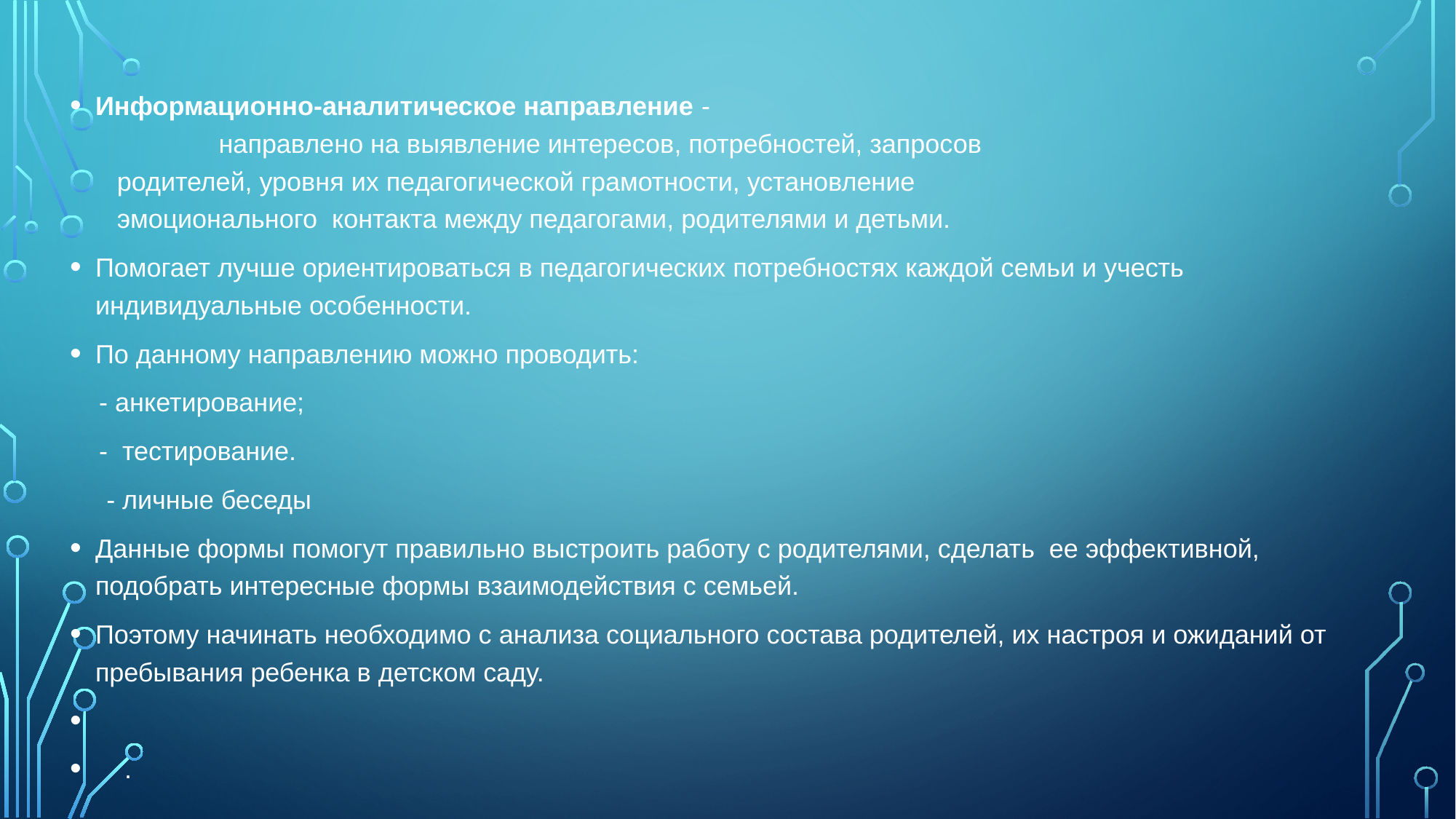

#
Информационно-аналитическое направление -   
                 направлено на выявление интересов, потребностей, запросов  
   родителей, уровня их педагогической грамотности, установление 
   эмоционального  контакта между педагогами, родителями и детьми.
Помогает лучше ориентироваться в педагогических потребностях каждой семьи и учесть индивидуальные особенности.
По данному направлению можно проводить:
    - анкетирование;
    -  тестирование.
     - личные беседы
Данные формы помогут правильно выстроить работу с родителями, сделать  ее эффективной, подобрать интересные формы взаимодействия с семьей.
Поэтому начинать необходимо с анализа социального состава родителей, их настроя и ожиданий от пребывания ребенка в детском саду.

    .